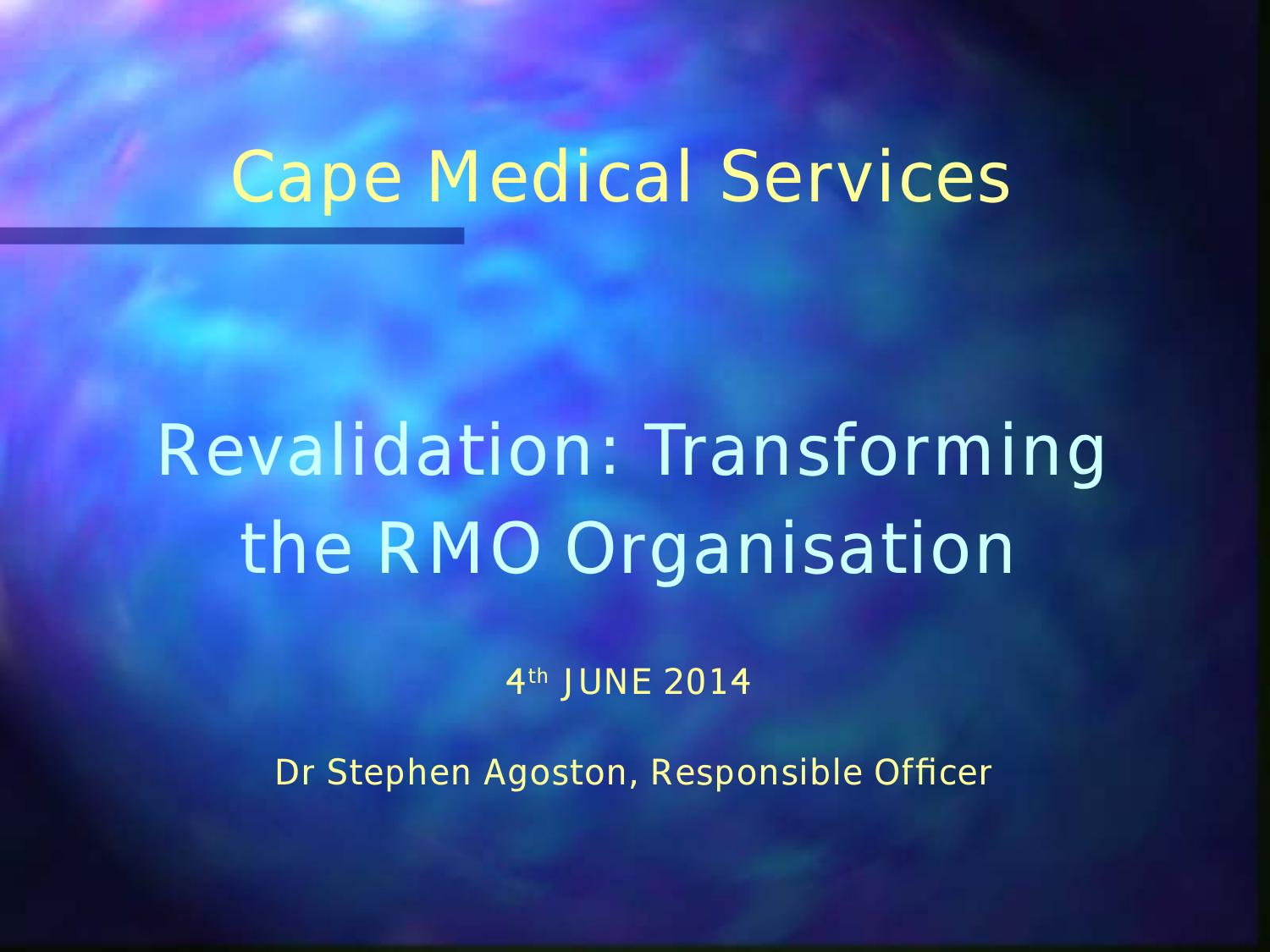

# Cape Medical Services

Revalidation: Transforming the RMO Organisation

4th JUNE 2014

Dr Stephen Agoston, Responsible Officer